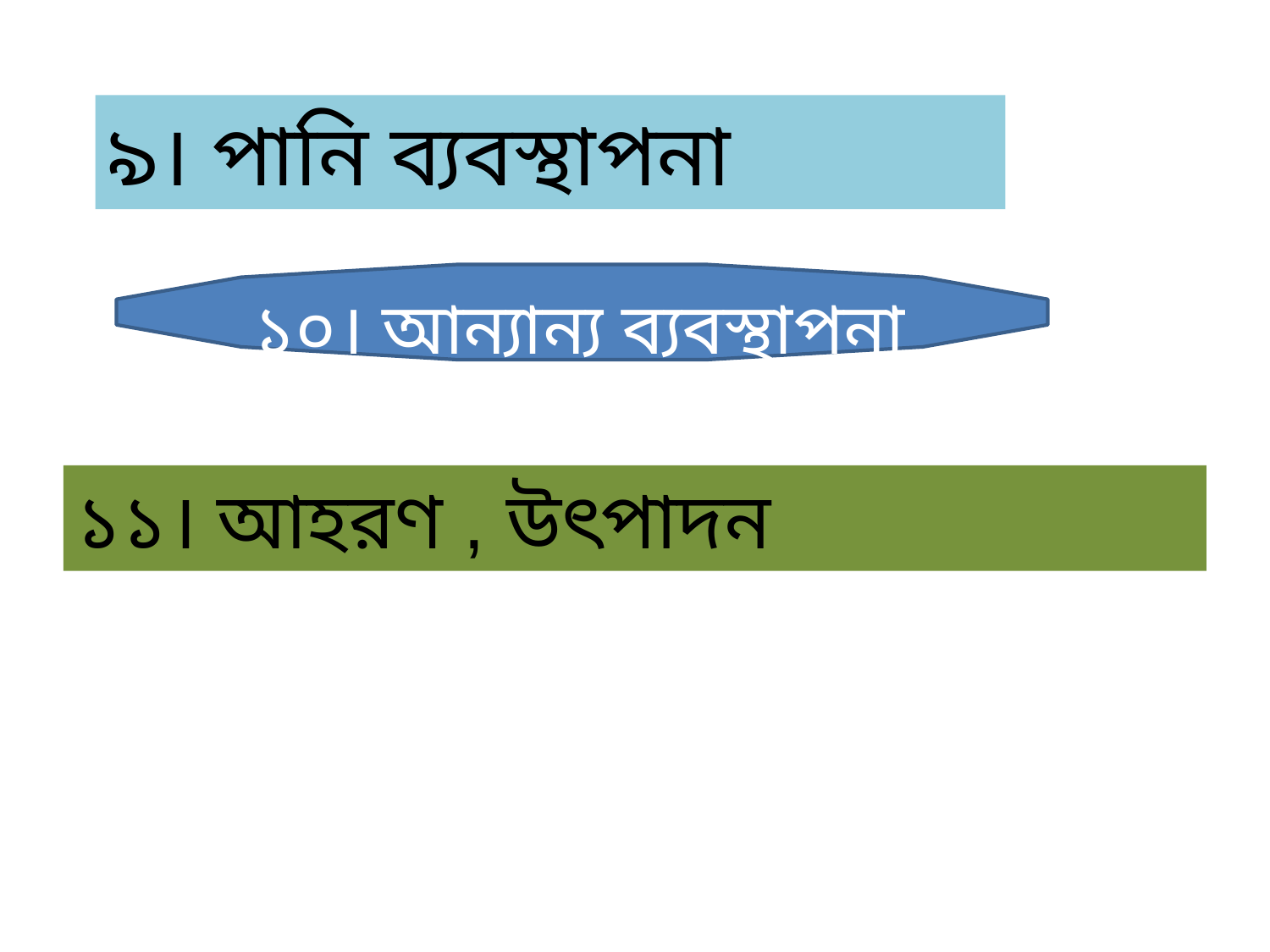

৯। পানি ব্যবস্থাপনা
১০। আন্যান্য ব্যবস্থাপনা

১১। আহরণ , উৎপাদন